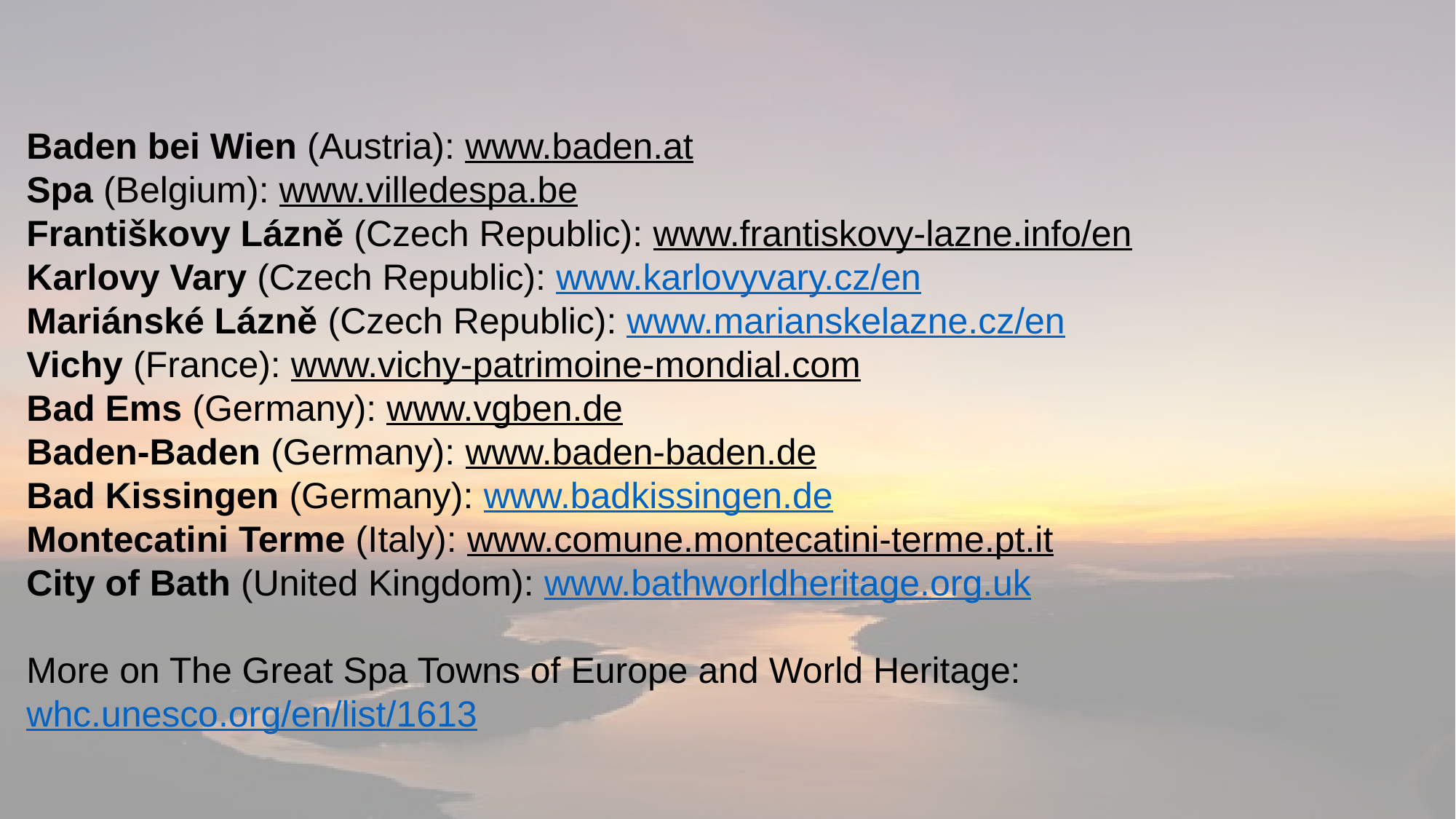

Baden bei Wien (Austria): www.baden.at
Spa (Belgium): www.villedespa.be
Františkovy Lázně (Czech Republic): www.frantiskovy-lazne.info/en
Karlovy Vary (Czech Republic): www.karlovyvary.cz/en
Mariánské Lázně (Czech Republic): www.marianskelazne.cz/en
Vichy (France): www.vichy-patrimoine-mondial.com
Bad Ems (Germany): www.vgben.de
Baden-Baden (Germany): www.baden-baden.de
Bad Kissingen (Germany): www.badkissingen.de
Montecatini Terme (Italy): www.comune.montecatini-terme.pt.it
City of Bath (United Kingdom): www.bathworldheritage.org.uk
More on The Great Spa Towns of Europe and World Heritage: whc.unesco.org/en/list/1613